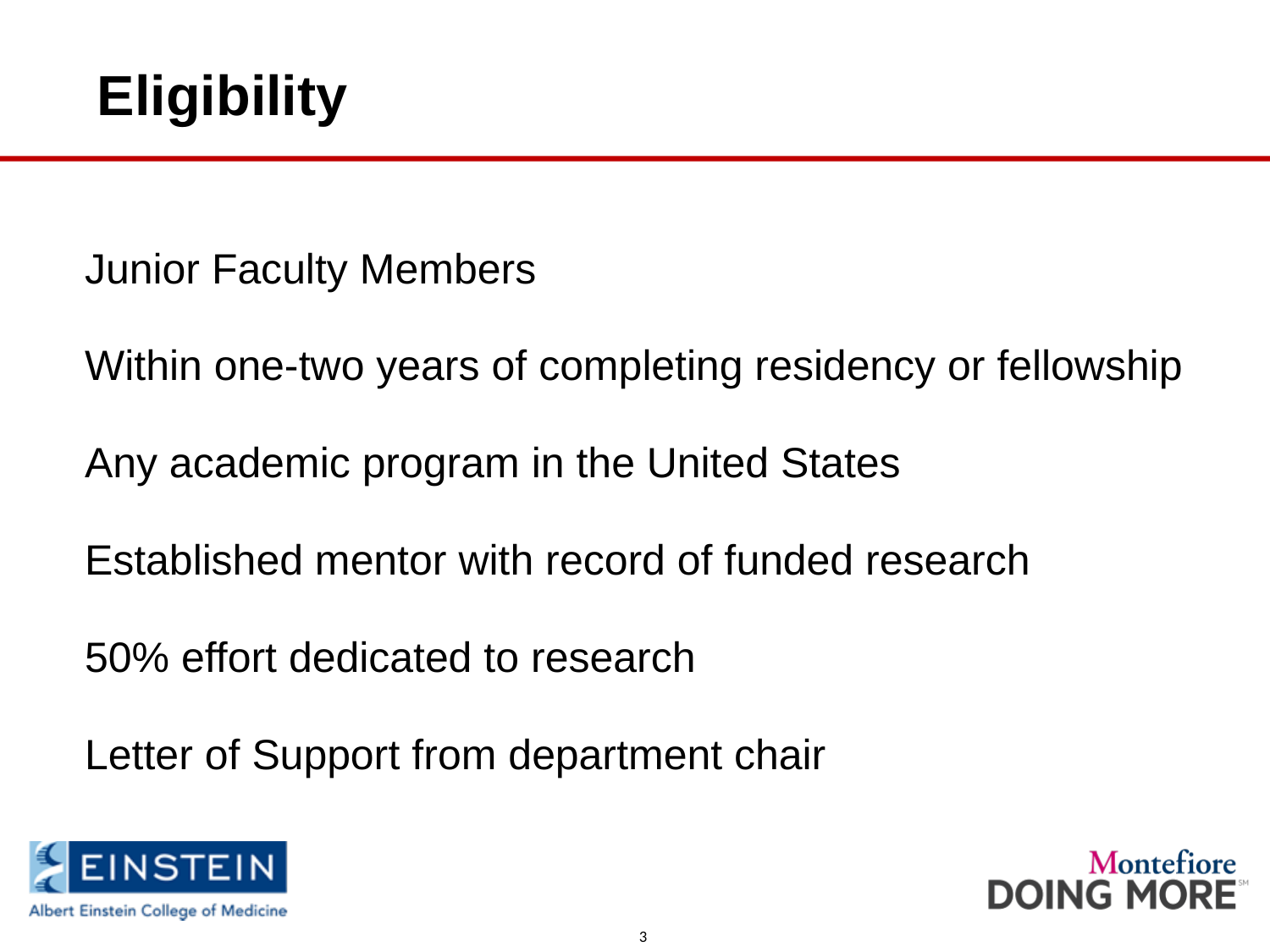

Eligibility

Junior Faculty Members
Within one-two years of completing residency or fellowship
Any academic program in the United States
Established mentor with record of funded research
50% effort dedicated to research
Letter of Support from department chair